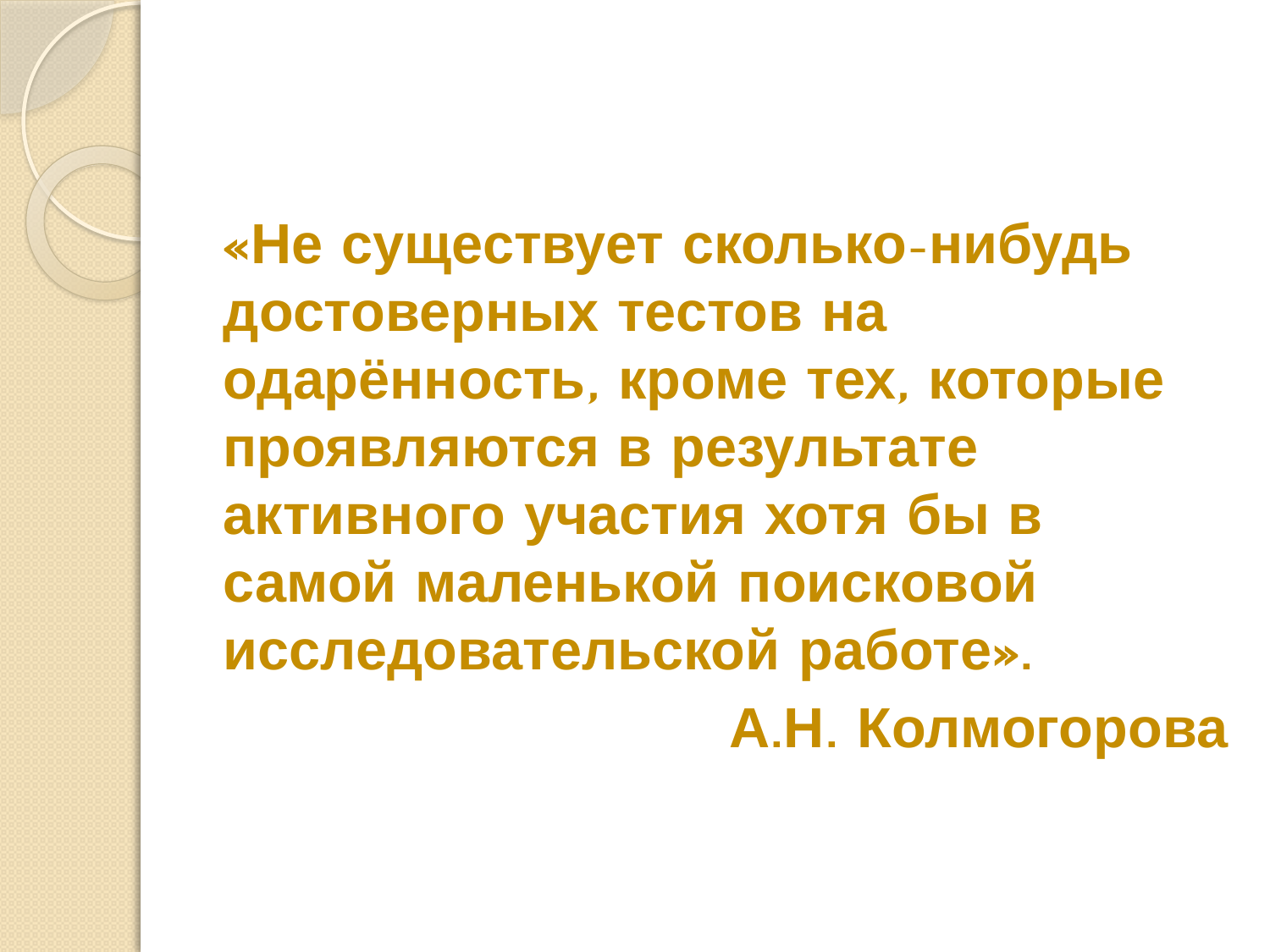

#
«Не существует сколько-нибудь достоверных тестов на одарённость, кроме тех, которые проявляются в результате активного участия хотя бы в самой маленькой поисковой исследовательской работе».
А.Н. Колмогорова